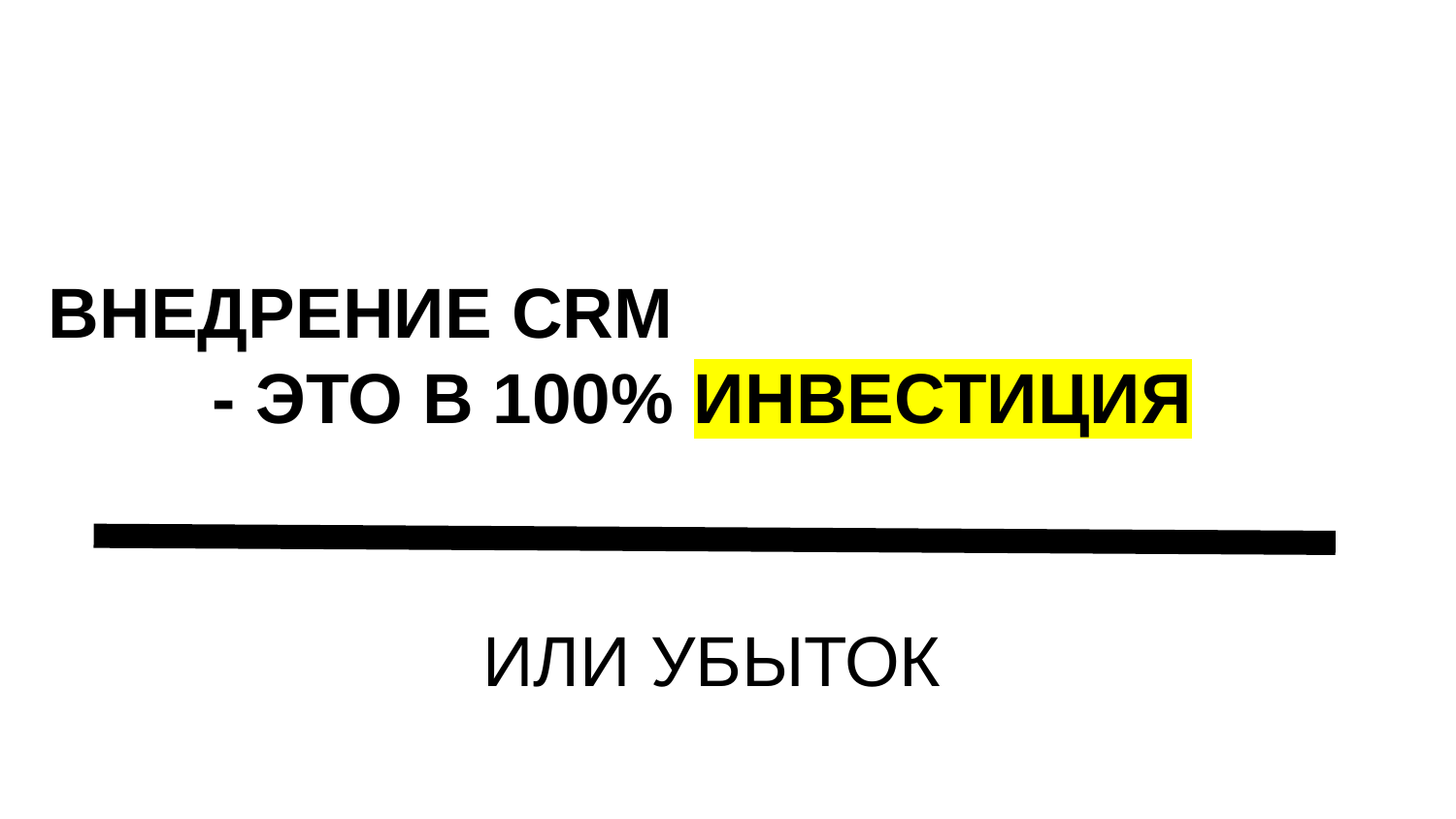

ВНЕДРЕНИЕ CRM
- ЭТО В 100% ИНВЕСТИЦИЯ
ИЛИ УБЫТОК